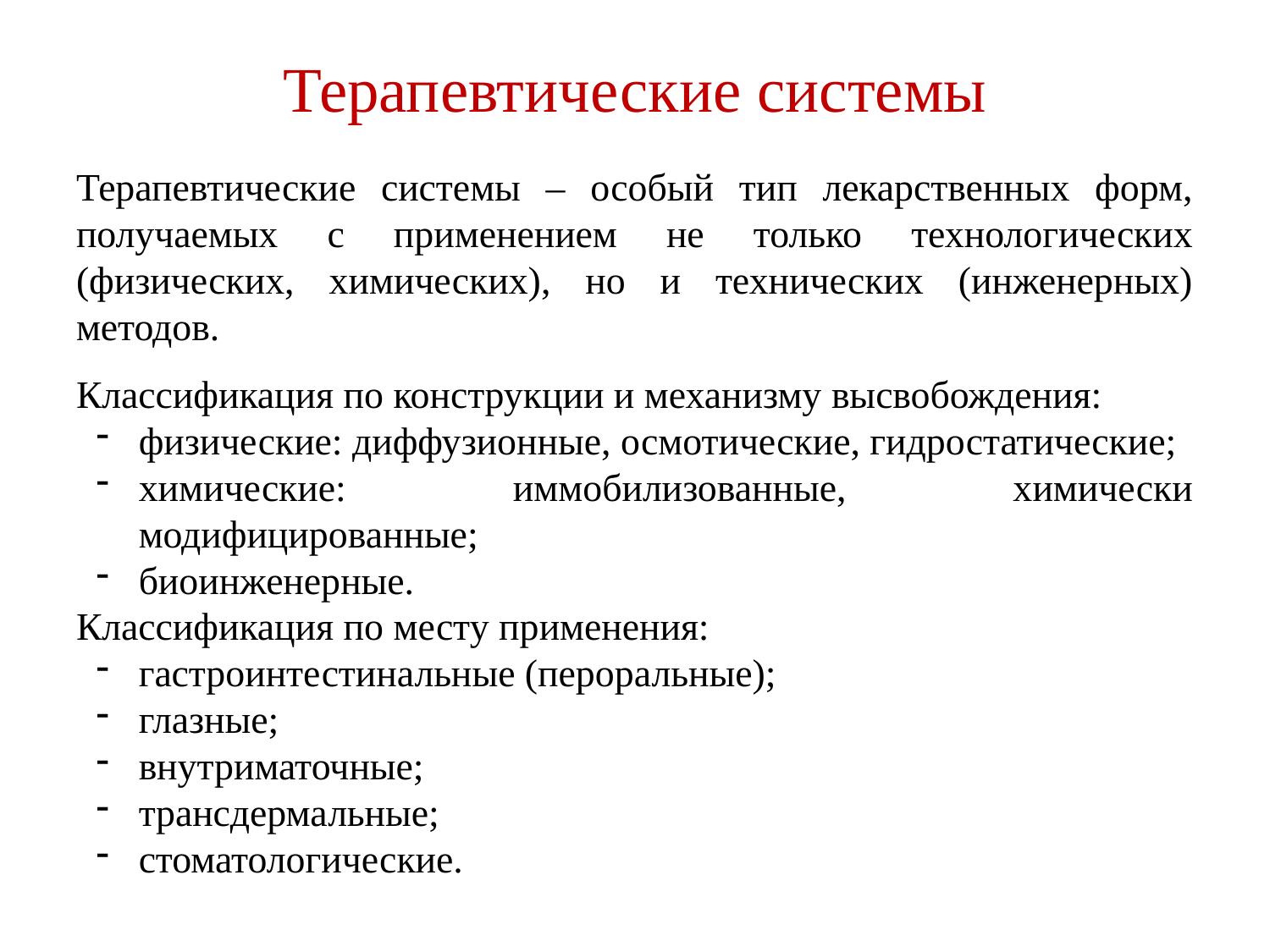

# Терапевтические системы
Терапевтические системы – особый тип лекарственных форм, получаемых с применением не только технологических (физических, химических), но и технических (инженерных) методов.

Классификация по конструкции и механизму высвобождения:
физические: диффузионные, осмотические, гидростатические;
химические: иммобилизованные, химически модифицированные;
биоинженерные.
Классификация по месту применения:
гастроинтестинальные (пероральные);
глазные;
внутриматочные;
трансдермальные;
стоматологические.